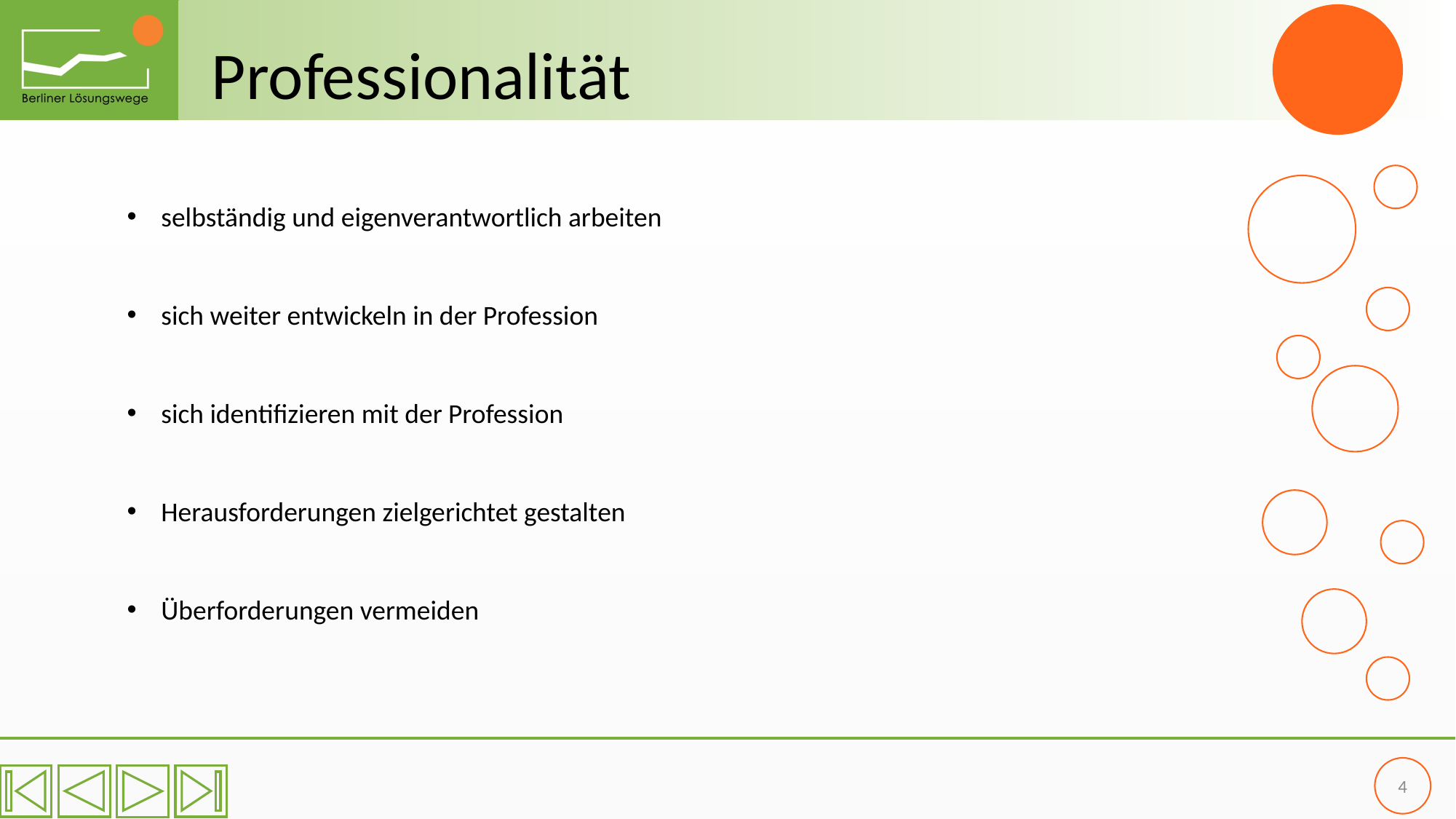

Professionalität
selbständig und eigenverantwortlich arbeiten

sich weiter entwickeln in der Profession

sich identifizieren mit der Profession

Herausforderungen zielgerichtet gestalten

Überforderungen vermeiden

4